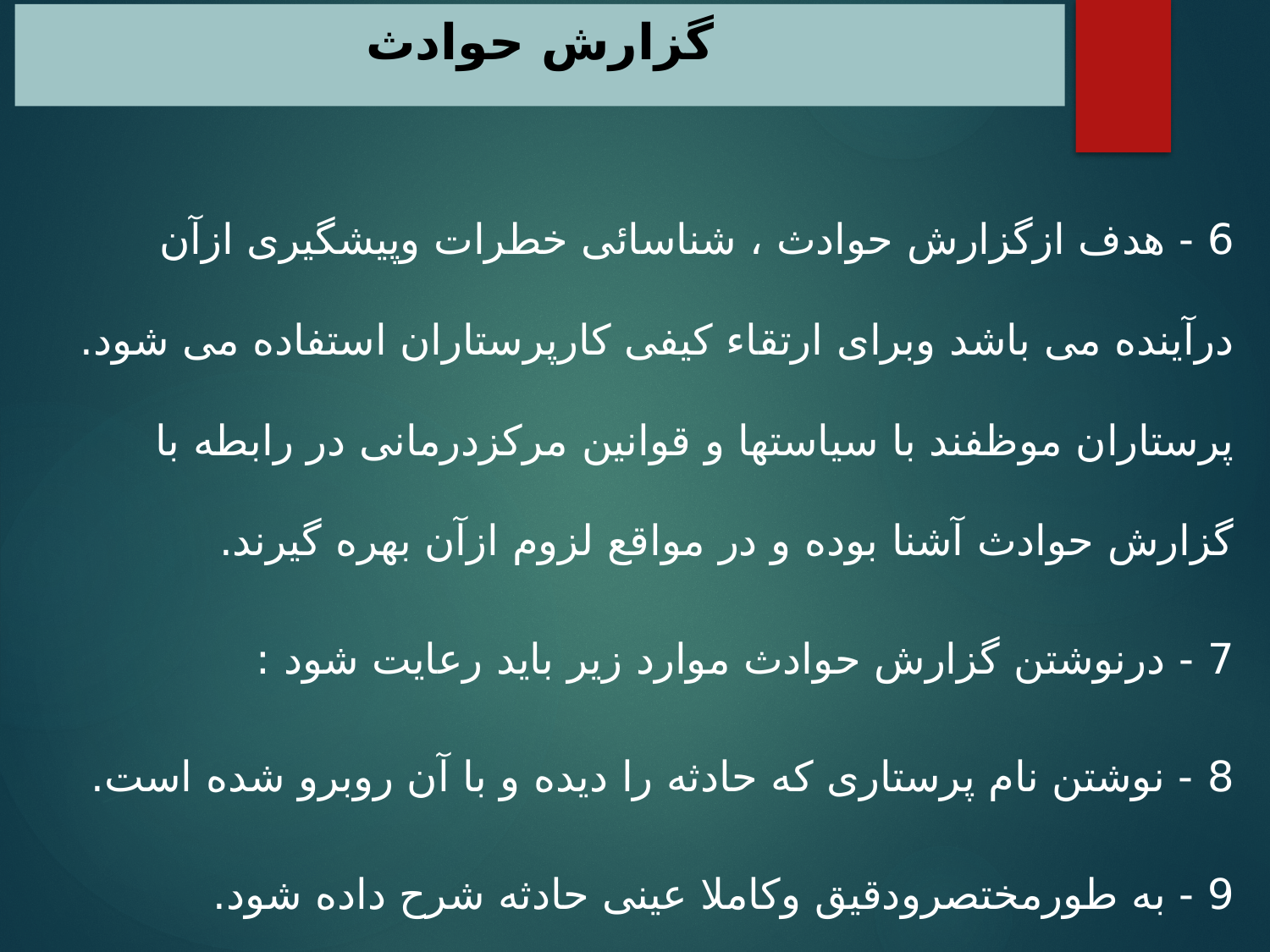

# گزارش حوادث
6 - هدف ازگزارش حوادث ، شناسائی خطرات وپیشگیری ازآن درآینده می باشد وبرای ارتقاء کیفی کارپرستاران استفاده می شود. پرستاران موظفند با سیاستها و قوانین مرکزدرمانی در رابطه با گزارش حوادث آشنا بوده و در مواقع لزوم ازآن بهره گیرند.
7 - درنوشتن گزارش حوادث موارد زیر باید رعایت شود :
8 - نوشتن نام پرستاری که حادثه را دیده و با آن روبرو شده است.
9 - به طورمختصرودقیق وکاملا عینی حادثه شرح داده شود.